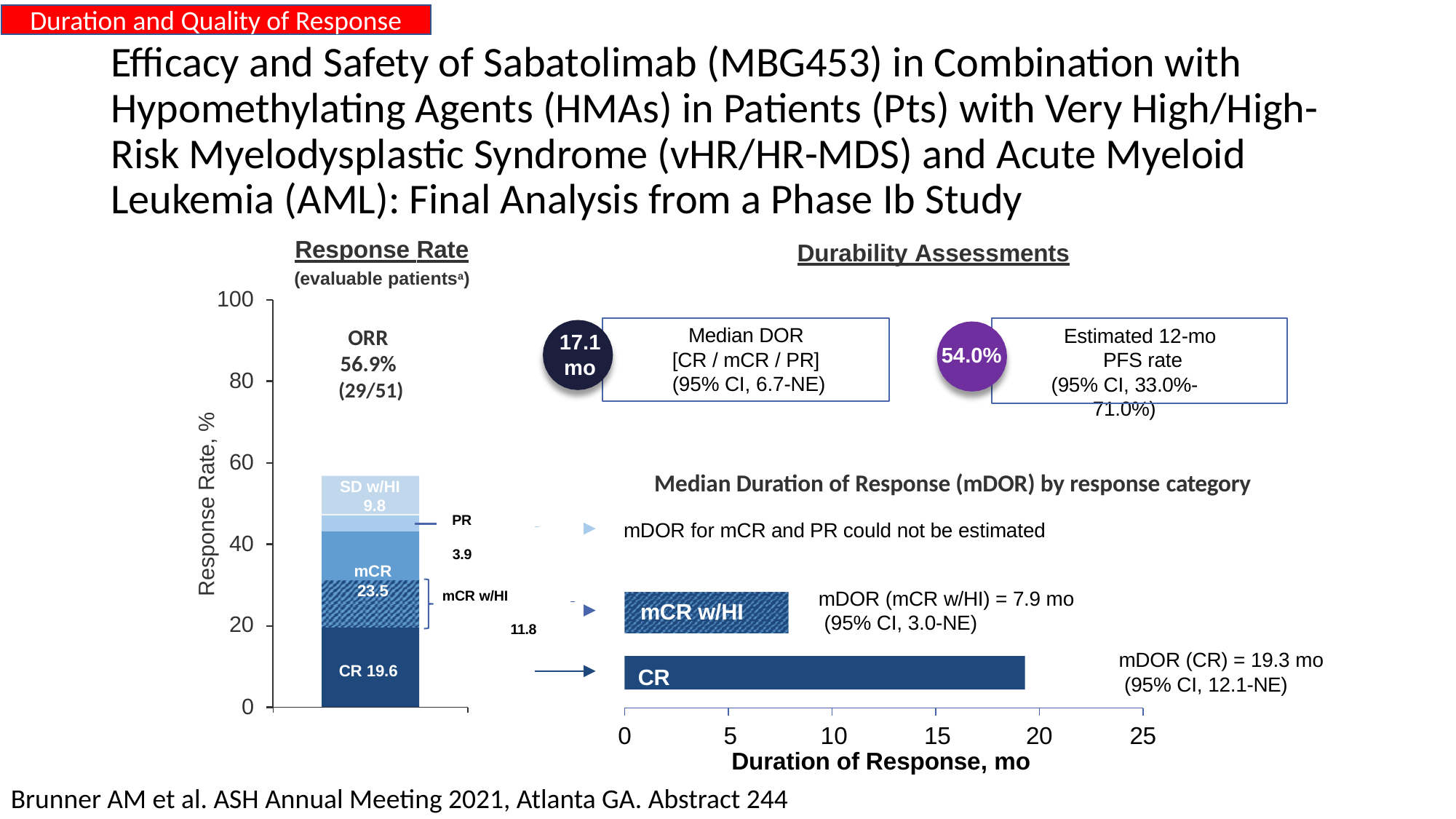

Duration and Quality of Response
# Efficacy and Safety of Sabatolimab (MBG453) in Combination with Hypomethylating Agents (HMAs) in Patients (Pts) with Very High/High-Risk Myelodysplastic Syndrome (vHR/HR-MDS) and Acute Myeloid Leukemia (AML): Final Analysis from a Phase Ib Study
Response Rate
(evaluable patientsa)
Durability Assessments
100

Median DOR  [CR / mCR / PR]  (95% CI, 6.7-NE)
ORR  56.9%  (29/51)
Estimated 12-mo  PFS rate
(95% CI, 33.0%-71.0%)
17.1
mo
54.0%
80
Response Rate, %
60
Median Duration of Response (mDOR) by response category
mDOR for mCR and PR could not be estimated
SD w/HI  9.8
PR  3.9

40

mCR
23.5
mDOR (mCR w/HI) = 7.9 mo  (95% CI, 3.0-NE)
mCR w/HI 	 	                 11.8

mCR w/HI

20
mDOR (CR) = 19.3 mo  (95% CI, 12.1-NE)
CR
CR 19.6

0

0	5	10	15
20
25
Duration of Response, mo
Brunner AM et al. ASH Annual Meeting 2021, Atlanta GA. Abstract 244